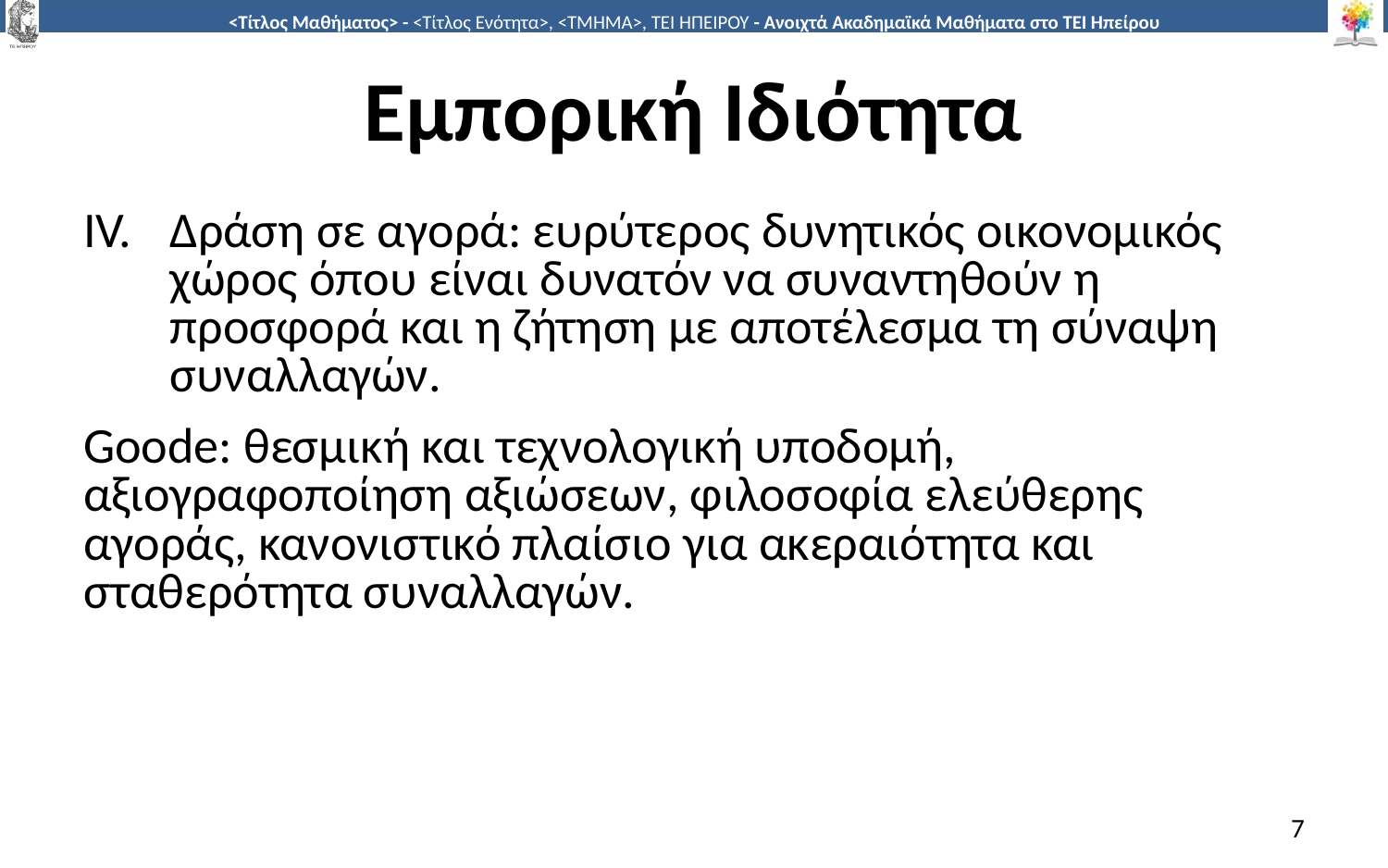

# Εμπορική Ιδιότητα
Δράση σε αγορά: ευρύτερος δυνητικός οικονομικός χώρος όπου είναι δυνατόν να συναντηθούν η προσφορά και η ζήτηση με αποτέλεσμα τη σύναψη συναλλαγών.
Goode: θεσμική και τεχνολογική υποδομή, αξιογραφοποίηση αξιώσεων, φιλοσοφία ελεύθερης αγοράς, κανονιστικό πλαίσιο για ακεραιότητα και σταθερότητα συναλλαγών.

7